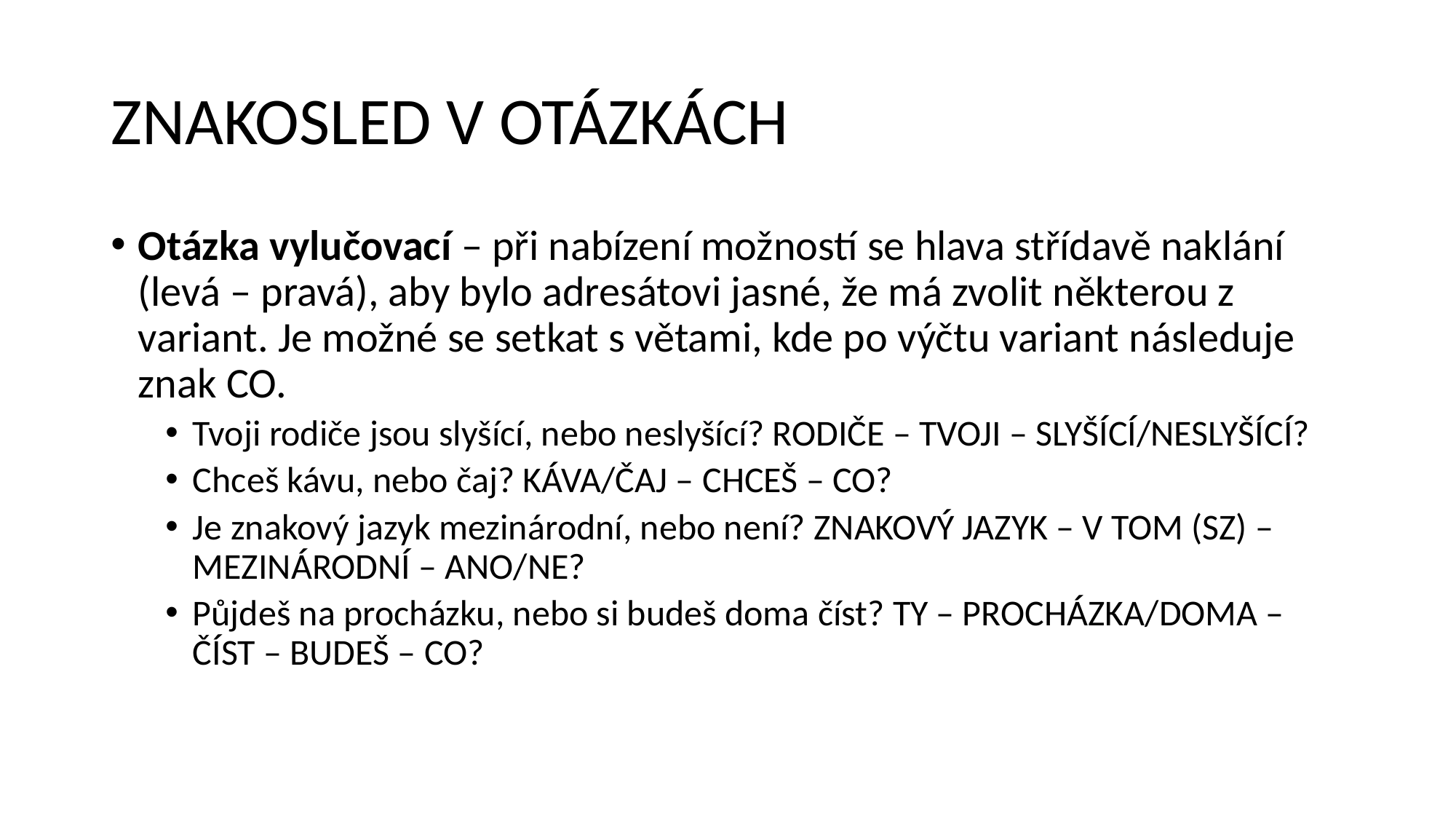

# ZNAKOSLED V OTÁZKÁCH
Otázka vylučovací – při nabízení možností se hlava střídavě naklání (levá – pravá), aby bylo adresátovi jasné, že má zvolit některou z variant. Je možné se setkat s větami, kde po výčtu variant následuje znak CO.
Tvoji rodiče jsou slyšící, nebo neslyšící? RODIČE – TVOJI – SLYŠÍCÍ/NESLYŠÍCÍ?
Chceš kávu, nebo čaj? KÁVA/ČAJ – CHCEŠ – CO?
Je znakový jazyk mezinárodní, nebo není? ZNAKOVÝ JAZYK – V TOM (SZ) – MEZINÁRODNÍ – ANO/NE?
Půjdeš na procházku, nebo si budeš doma číst? TY – PROCHÁZKA/DOMA – ČÍST – BUDEŠ – CO?